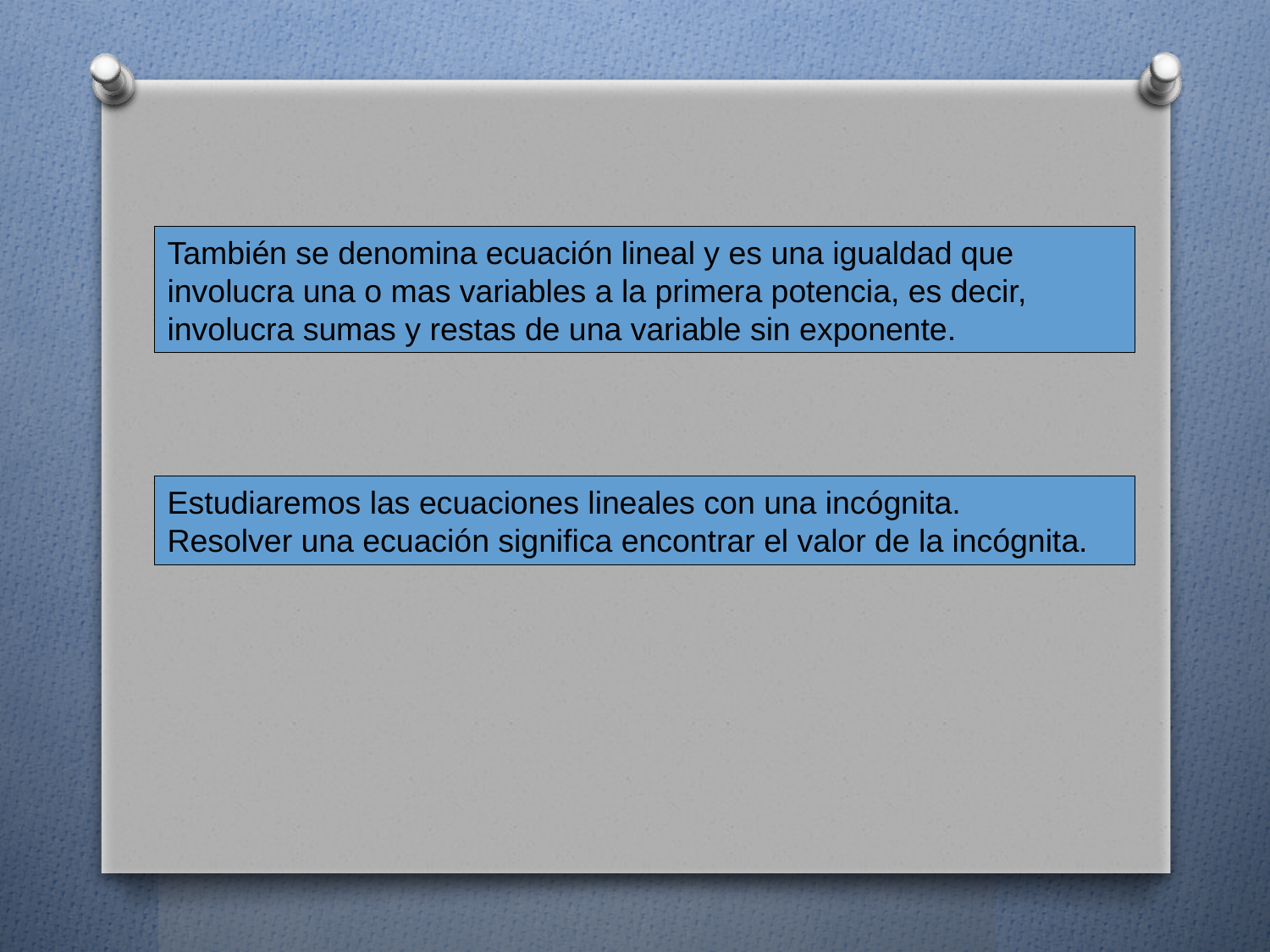

También se denomina ecuación lineal y es una igualdad que involucra una o mas variables a la primera potencia, es decir, involucra sumas y restas de una variable sin exponente.
Estudiaremos las ecuaciones lineales con una incógnita.
Resolver una ecuación significa encontrar el valor de la incógnita.